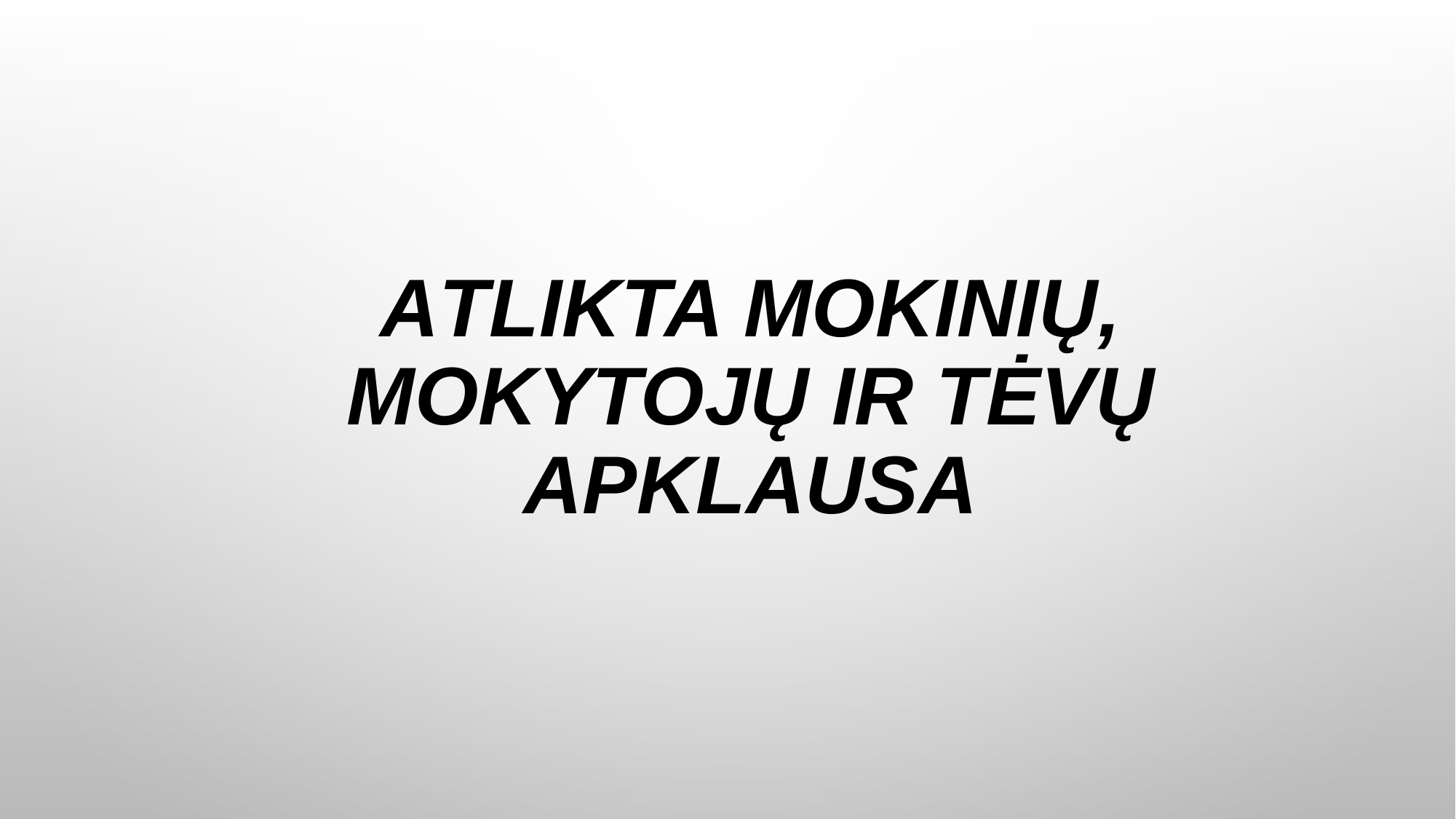

# ATLIKTA MOKINIŲ, MOKYTOJŲ IR TĖVŲ APKLAUSA